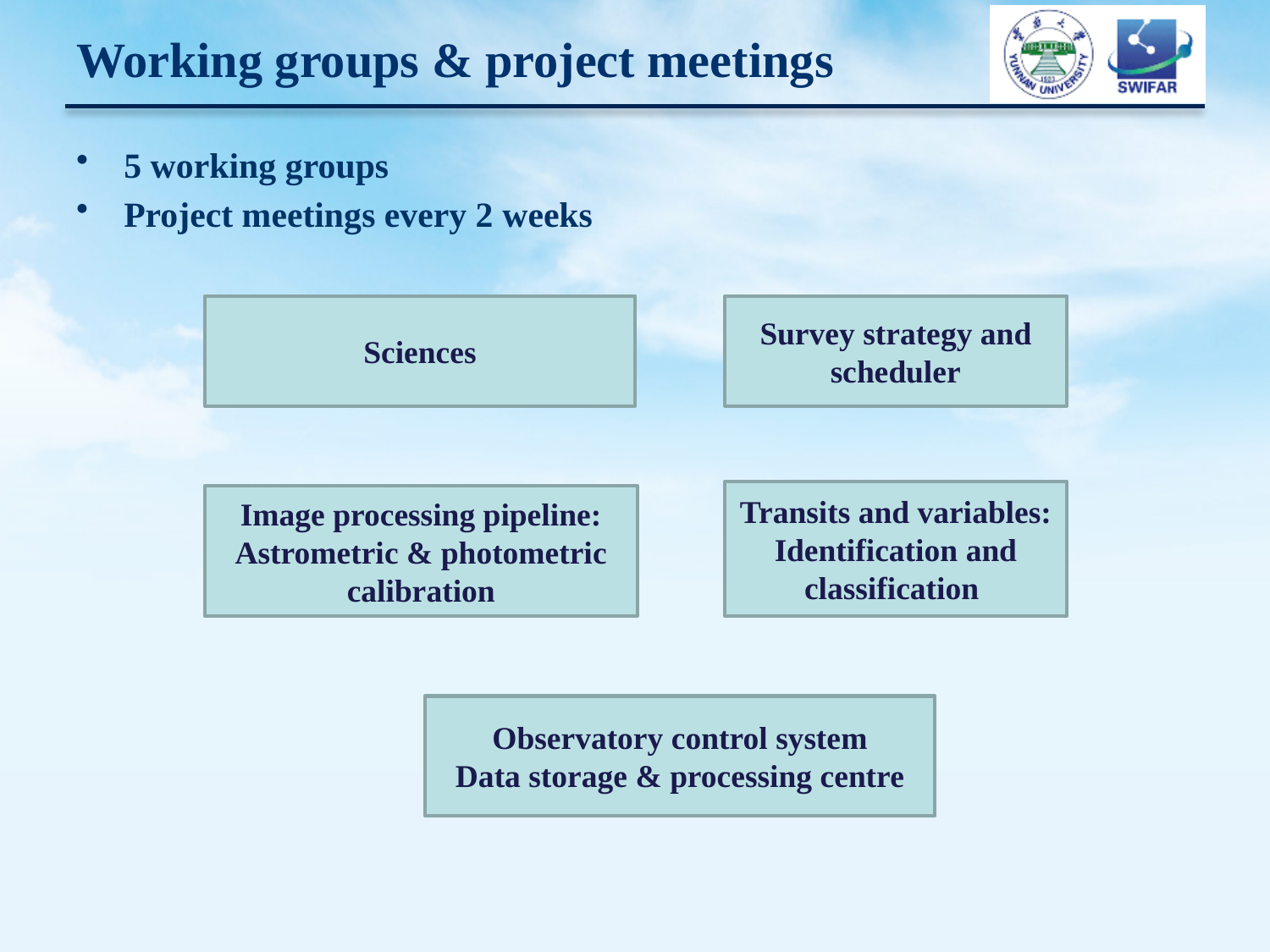

# Working groups & project meetings
5 working groups
Project meetings every 2 weeks
Sciences
Survey strategy and scheduler
Image processing pipeline:
Astrometric & photometric calibration
Observatory control system
Data storage & processing centre
Transits and variables: Identification and classification